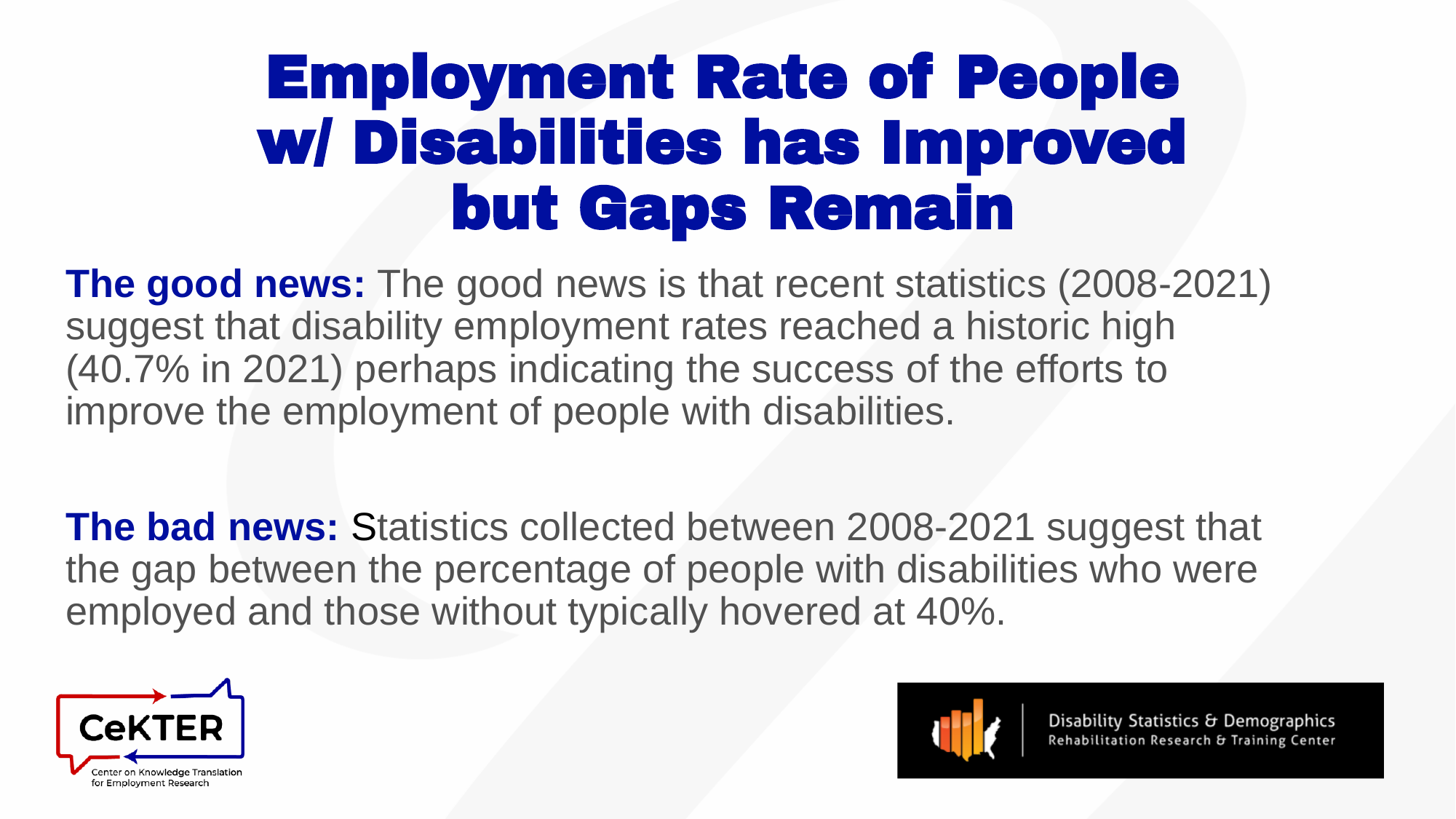

# Employment Rate of People w/ Disabilities has Improved but Gaps Remain
The good news: The good news is that recent statistics (2008-2021) suggest that disability employ­ment rates reached a historic high (40.7% in 2021) perhaps indicating the success of the efforts to improve the employment of people with disabilities.

The bad news: Statistics collected between 2008-2021 suggest that the gap between the percentage of people with disabilities who were employed and those without typically hovered at 40%.